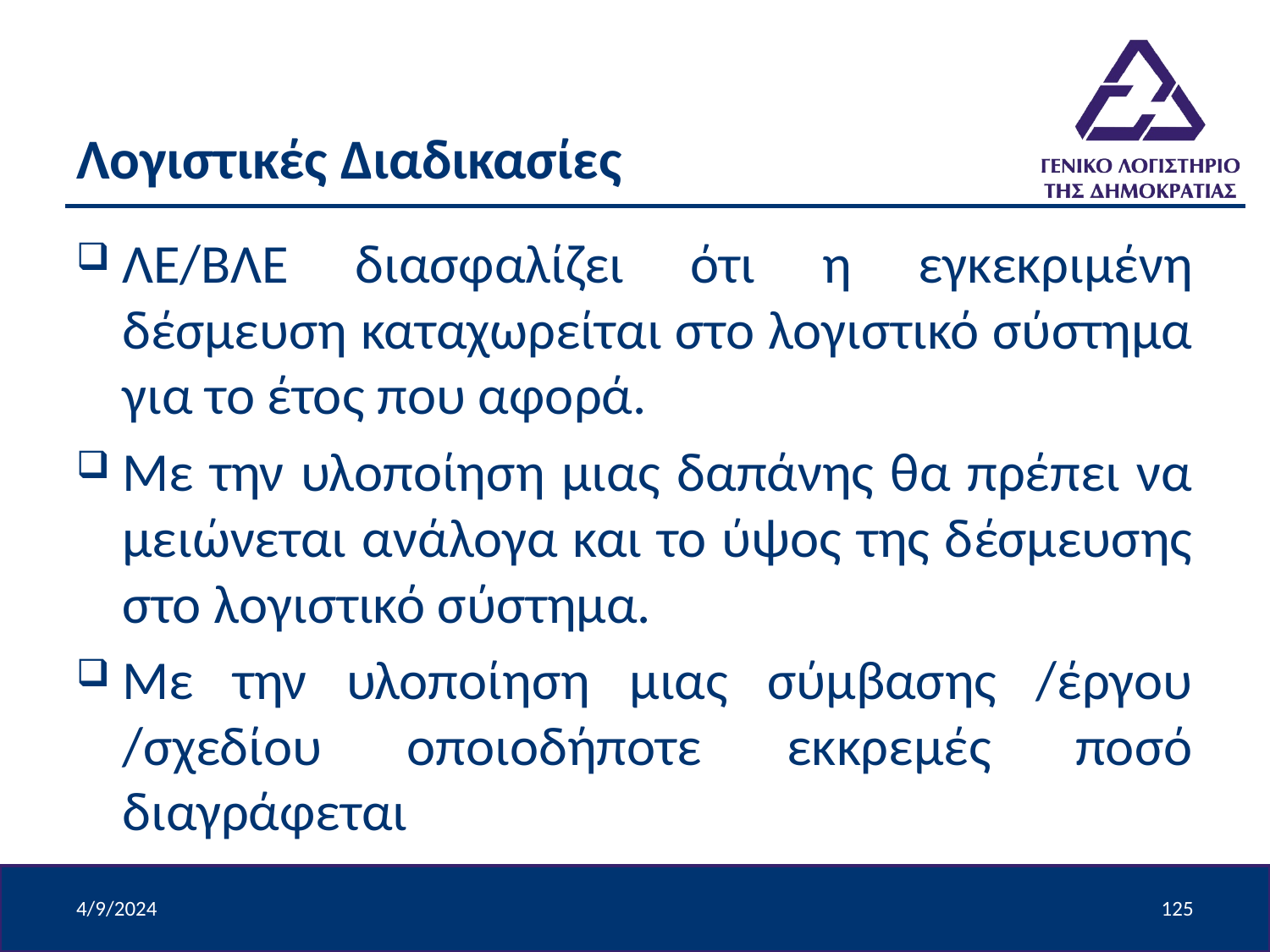

# Λογιστικές Διαδικασίες
ΛΕ/ΒΛΕ διασφαλίζει ότι η εγκεκριμένη δέσμευση καταχωρείται στο λογιστικό σύστημα για το έτος που αφορά.
Με την υλοποίηση μιας δαπάνης θα πρέπει να μειώνεται ανάλογα και το ύψος της δέσμευσης στο λογιστικό σύστημα.
Με την υλοποίηση μιας σύμβασης /έργου /σχεδίου οποιοδήποτε εκκρεμές ποσό διαγράφεται

4/9/2024
125